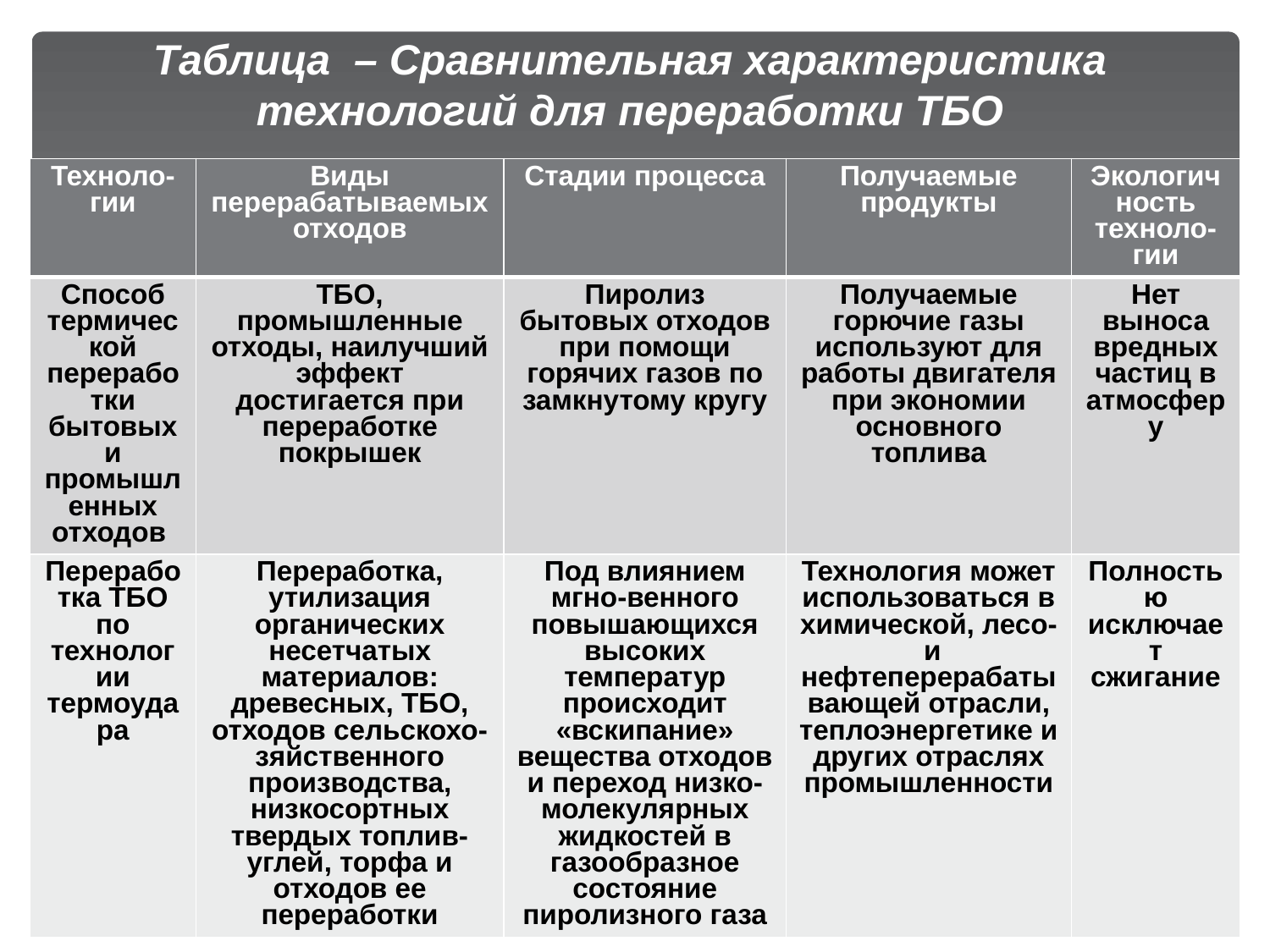

Таблица  – Сравнительная характеристика технологий для переработки ТБО
#
| Техноло-гии | Виды перерабатываемых отходов | Стадии процесса | Получаемые продукты | Экологичность техноло-гии |
| --- | --- | --- | --- | --- |
| Способ термической переработки бытовых и промышленных отходов | ТБО, промышленные отходы, наилучший эффект достигается при переработке покрышек | Пиролиз бытовых отходов при помощи горячих газов по замкнутому кругу | Получаемые горючие газы используют для работы двигателя при экономии основного топлива | Нет выноса вредных частиц в атмосферу |
| Переработка ТБО по технологии термоудара | Переработка, утилизация органических несетчатых материалов: древесных, ТБО, отходов сельскохо-зяйственного производства, низкосортных твердых топлив- углей, торфа и отходов ее переработки | Под влиянием мгно-венного повышающихся высоких температур происходит «вскипание» вещества отходов и переход низко-молекулярных жидкостей в газообразное состояние пиролизного газа | Технология может использоваться в химической, лесо- и нефтеперерабатывающей отрасли, теплоэнергетике и других отраслях промышленности | Полностью исключает сжигание |